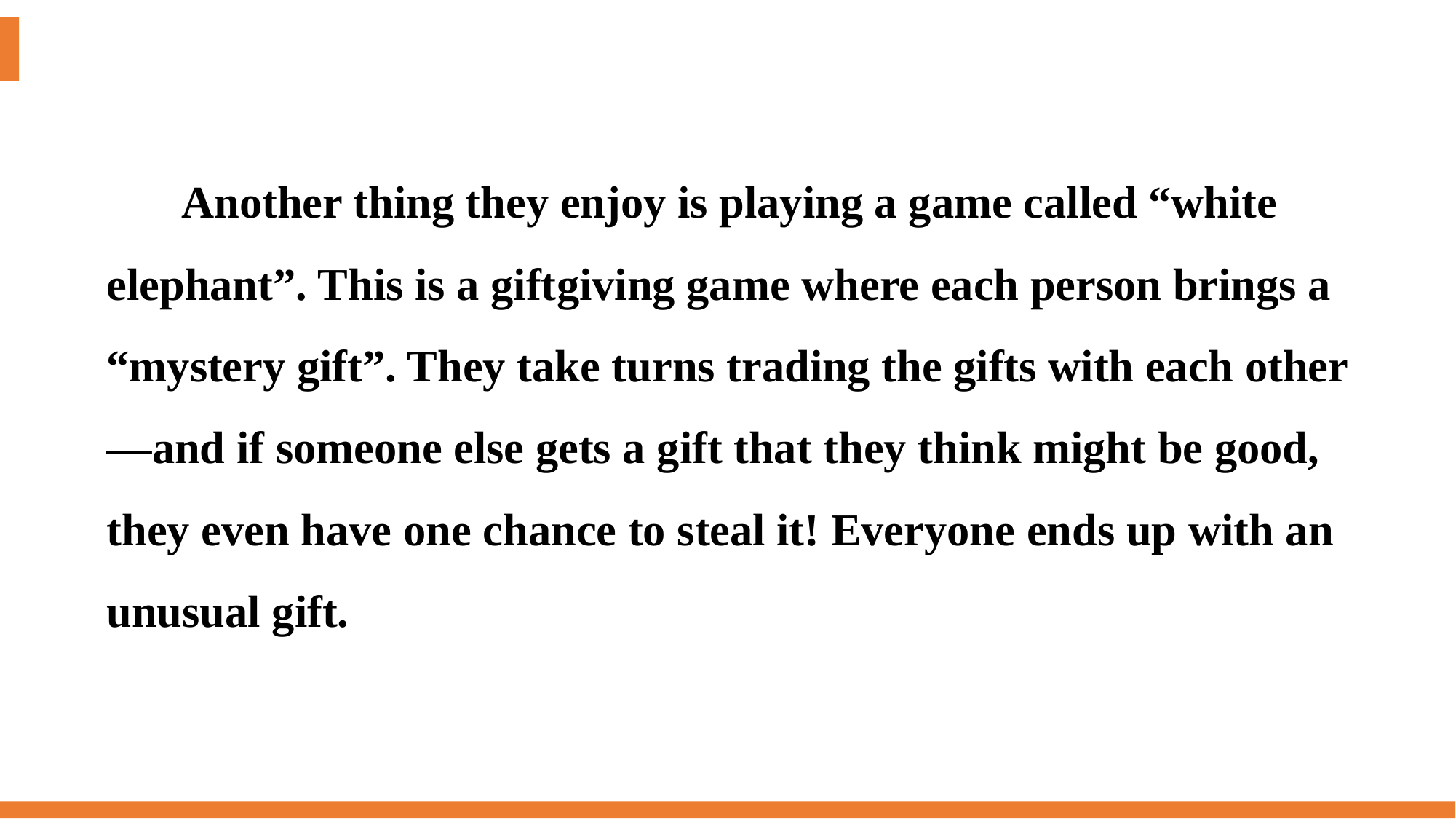

Another thing they enjoy is playing a game called “white elephant”. This is a gift­giving game where each person brings a “mystery gift”. They take turns trading the gifts with each other—and if someone else gets a gift that they think might be good, they even have one chance to steal it! Everyone ends up with an unusual gift.